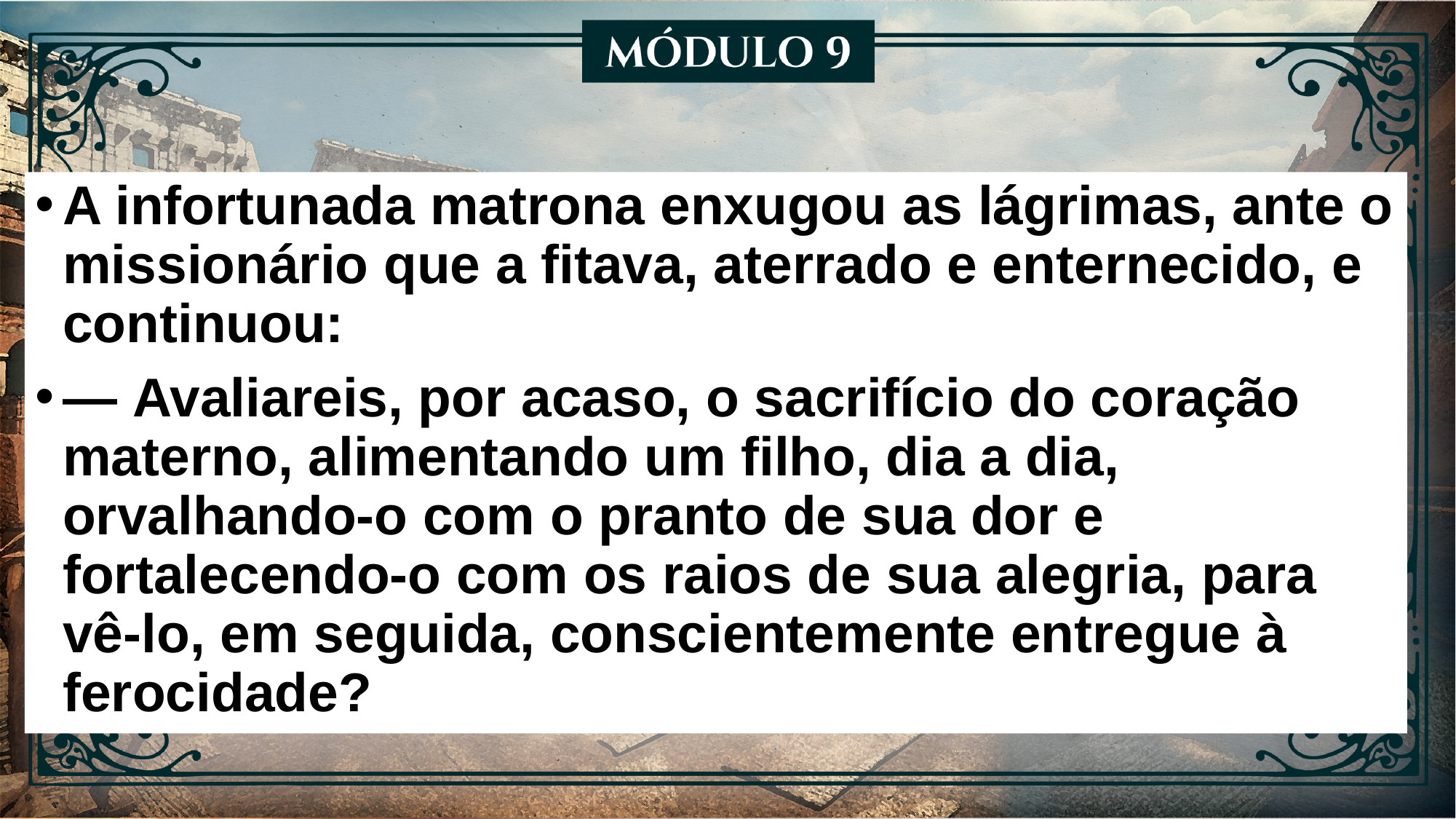

A infortunada matrona enxugou as lágrimas, ante o missionário que a fitava, aterrado e enternecido, e continuou:
— Avaliareis, por acaso, o sacrifício do coração materno, alimentando um filho, dia a dia, orvalhando-o com o pranto de sua dor e fortalecendo-o com os raios de sua alegria, para vê-lo, em seguida, conscientemente entregue à ferocidade?